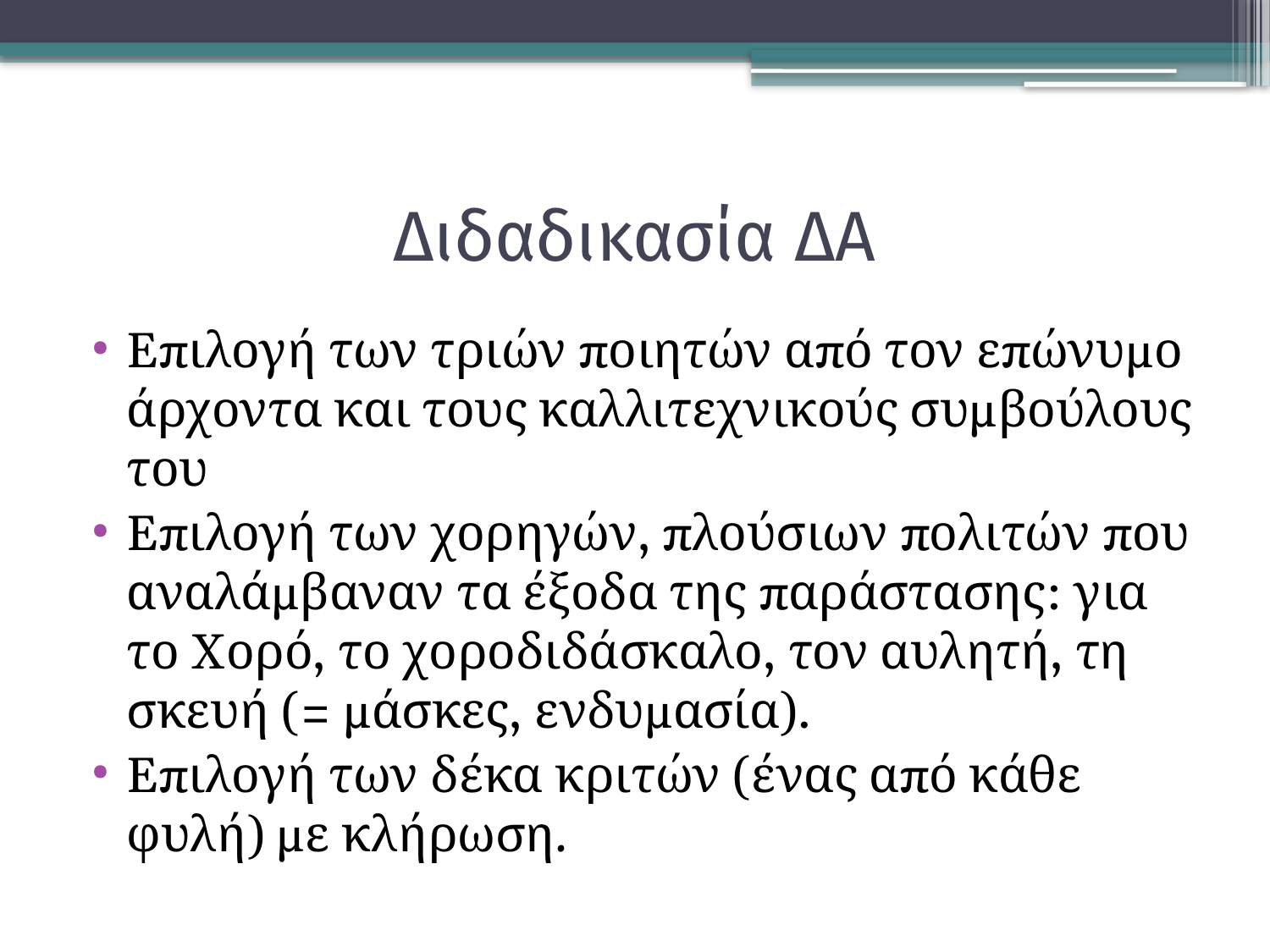

# Διδαδικασία ΔΑ
Επιλογή των τριών ποιητών από τον επώνυμο άρχοντα και τους καλλιτεχνικούς συμβούλους του
Επιλογή των χορηγών, πλούσιων πολιτών που αναλάμβαναν τα έξοδα της παράστασης: για το Χορό, το χοροδιδάσκαλο, τον αυλητή, τη σκευή (= μάσκες, ενδυμασία).
Επιλογή των δέκα κριτών (ένας από κάθε φυλή) με κλήρωση.